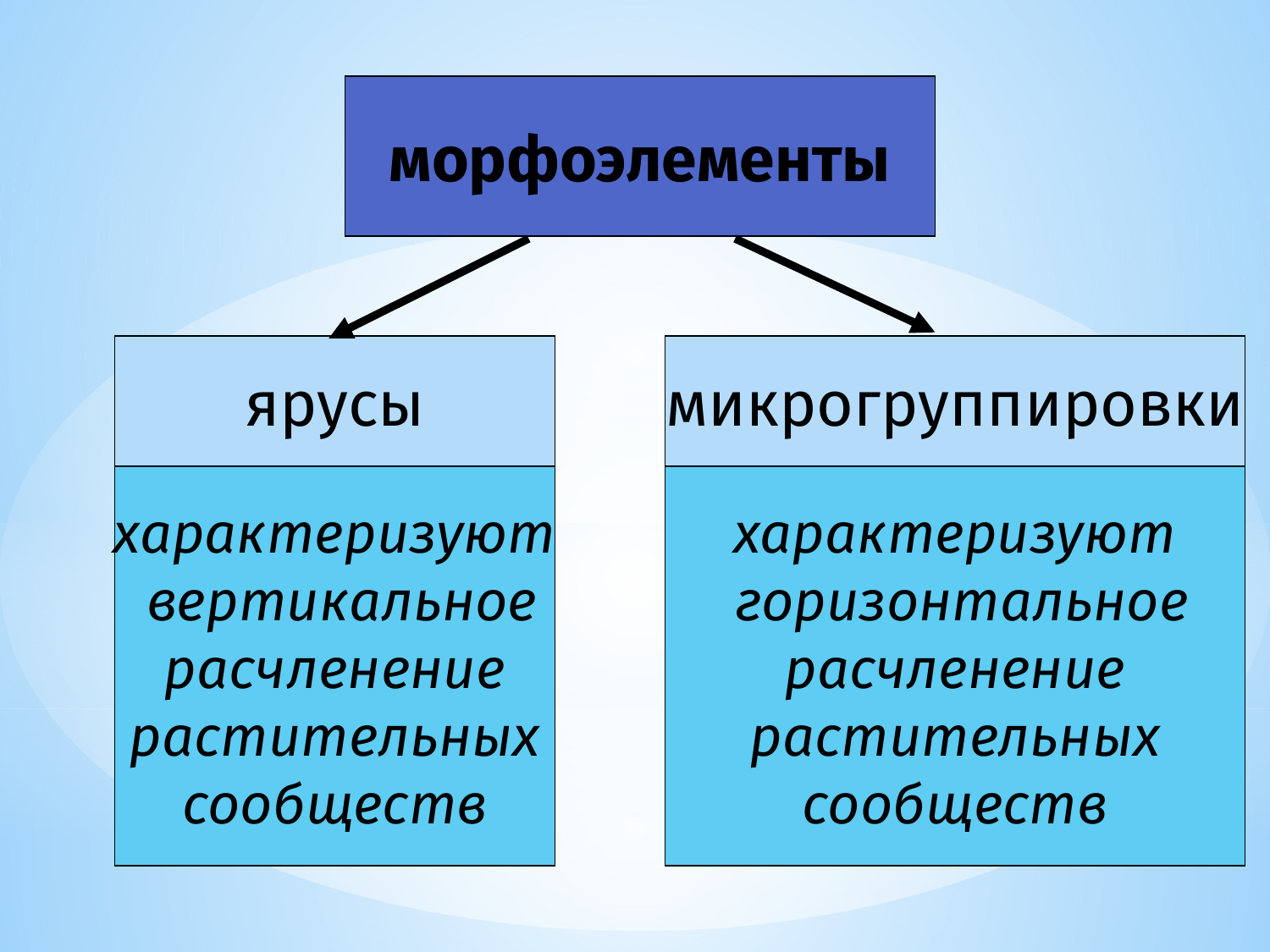

морфоэлементы

ярусы
микрогруппировки
характеризуют
 вертикальное
расчленение
растительных
сообществ
характеризуют
 горизонтальное
расчленение
растительных
сообществ